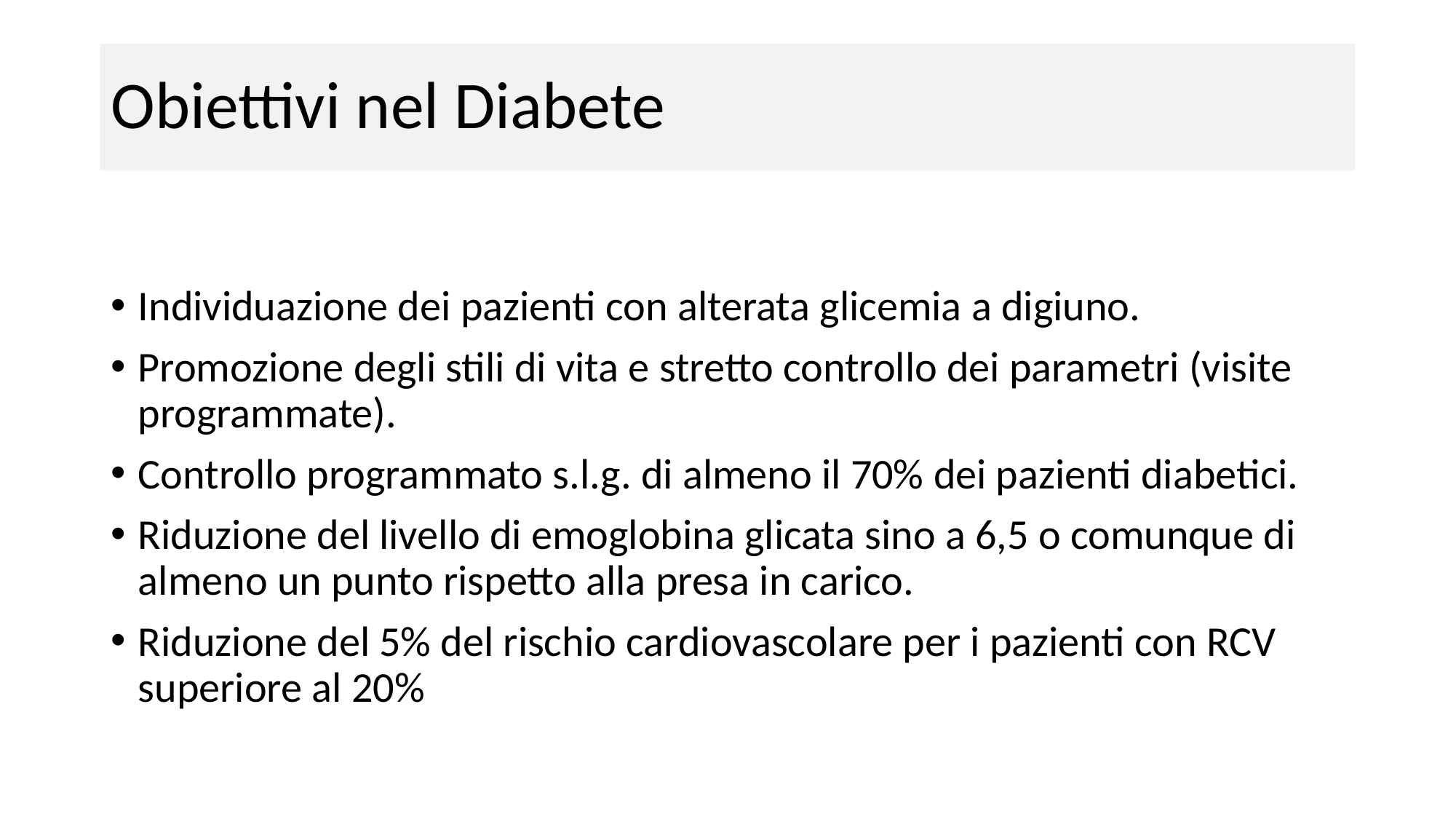

# Obiettivi nel Diabete

Individuazione dei pazienti con alterata glicemia a digiuno.
Promozione degli stili di vita e stretto controllo dei parametri (visite programmate).
Controllo programmato s.l.g. di almeno il 70% dei pazienti diabetici.
Riduzione del livello di emoglobina glicata sino a 6,5 o comunque di almeno un punto rispetto alla presa in carico.
Riduzione del 5% del rischio cardiovascolare per i pazienti con RCV superiore al 20%